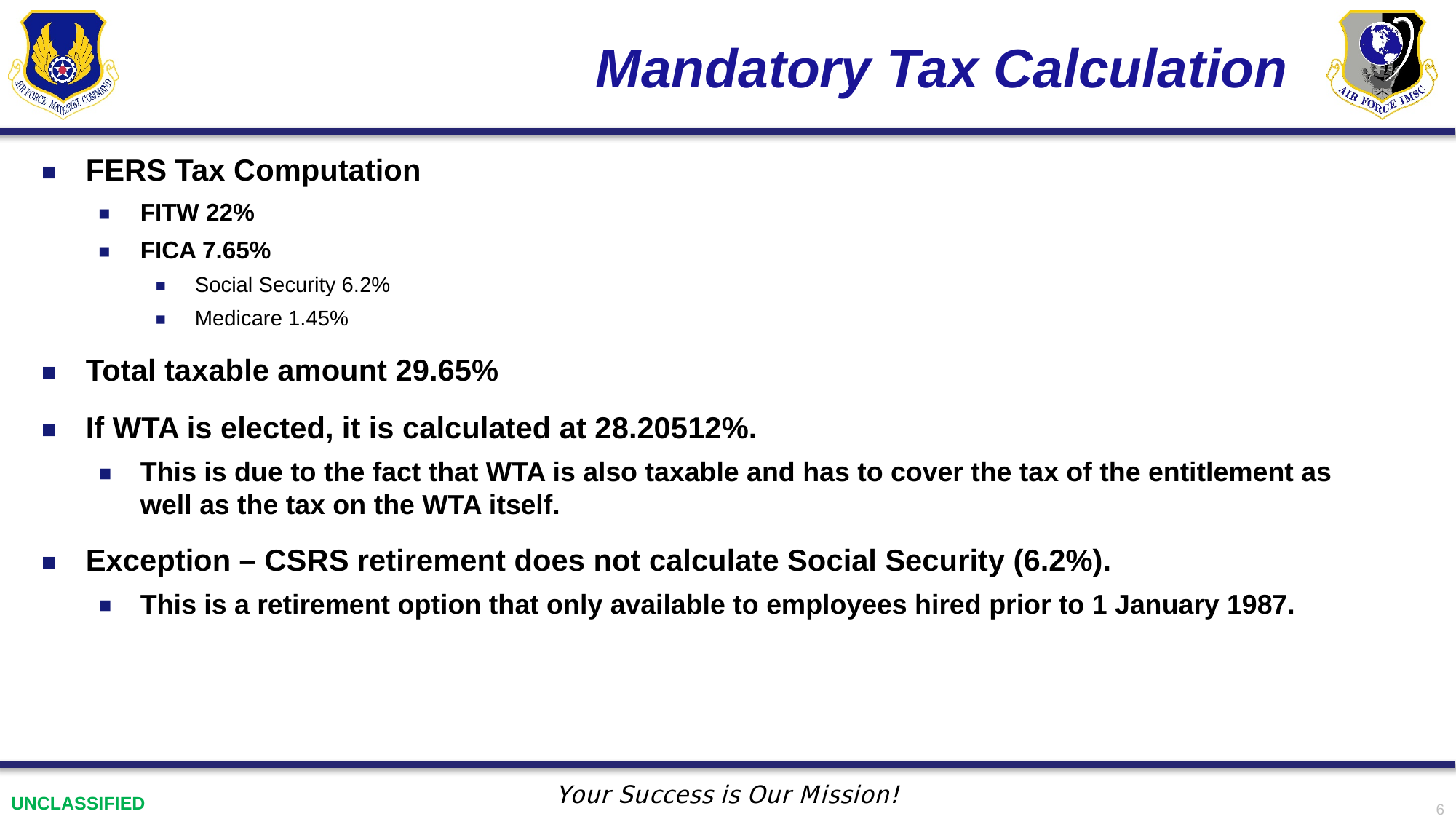

# Mandatory Tax Calculation
FERS Tax Computation
FITW 22%
FICA 7.65%
Social Security 6.2%
Medicare 1.45%
Total taxable amount 29.65%
If WTA is elected, it is calculated at 28.20512%.
This is due to the fact that WTA is also taxable and has to cover the tax of the entitlement as well as the tax on the WTA itself.
Exception – CSRS retirement does not calculate Social Security (6.2%).
This is a retirement option that only available to employees hired prior to 1 January 1987.

6